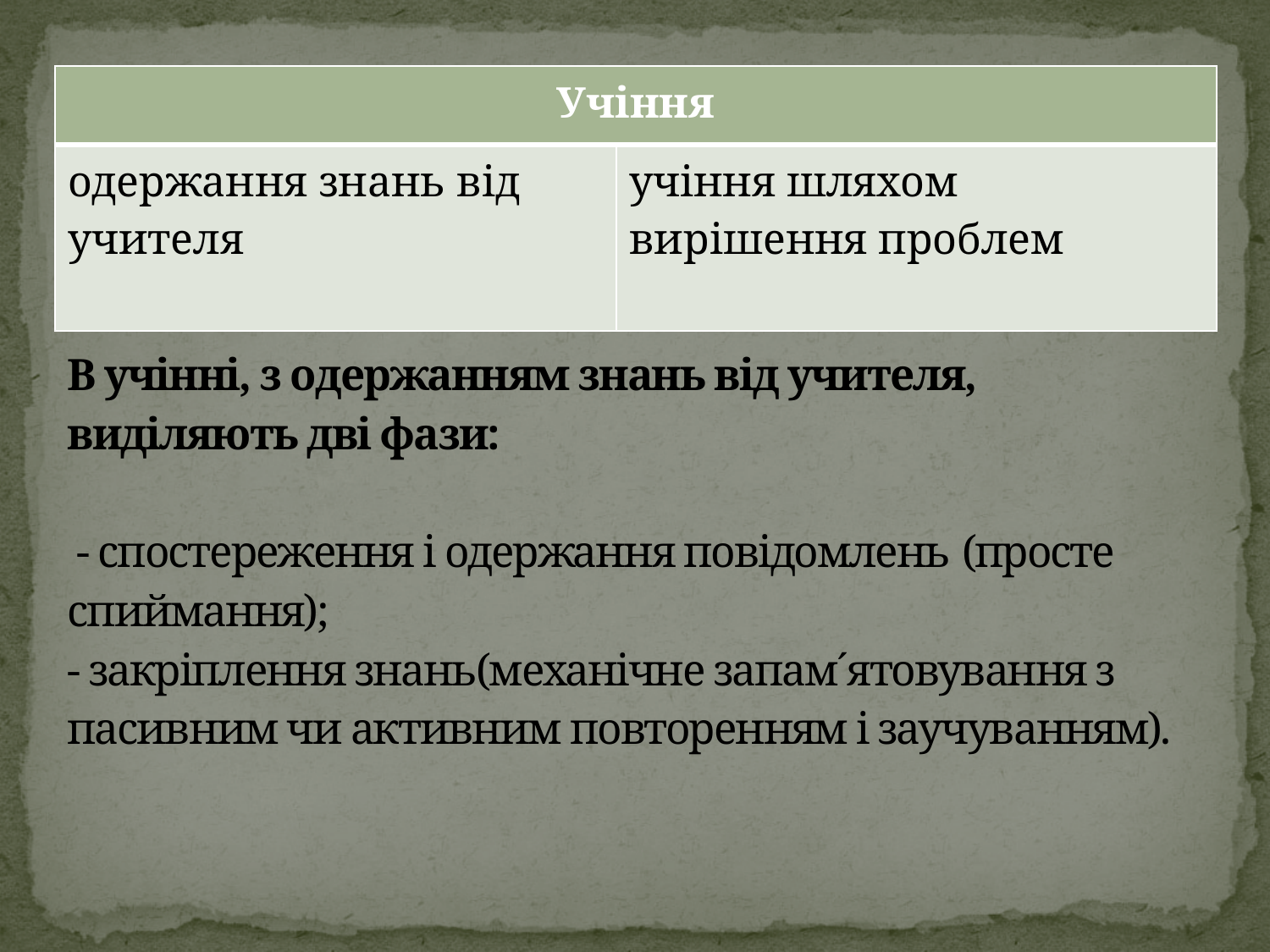

| Учіння |  |
| --- | --- |
| одержання знань від учителя | учіння шляхом вирішення проблем |
# В учінні, з одержанням знань від учителя, виділяють дві фази: - спостереження і одержання повідомлень (просте спиймання); - закріплення знань(механічне запам´ятовування з пасивним чи активним повторенням і заучуванням).